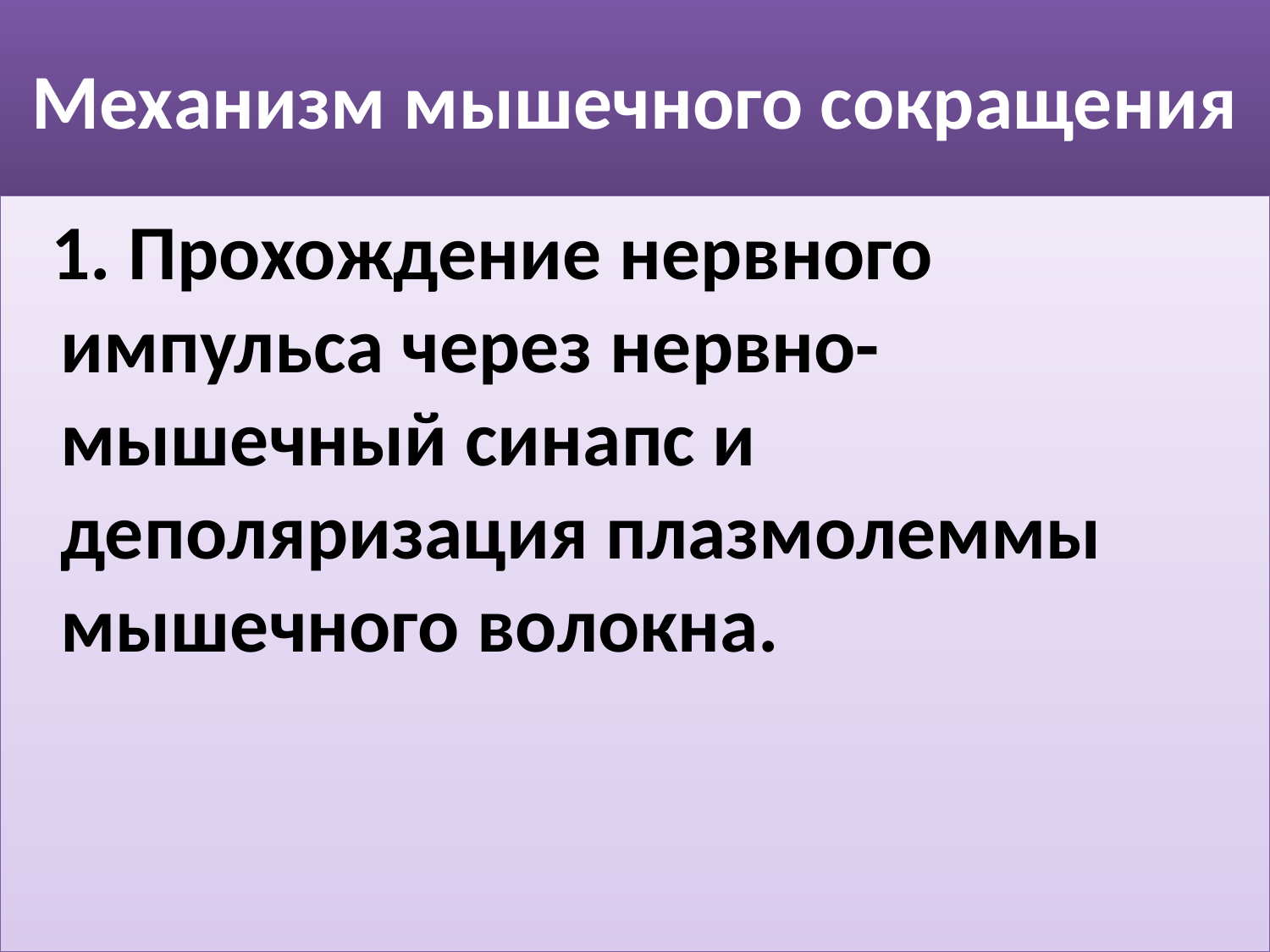

# Механизм мышечного сокращения
   1. Прохождение нервного импульса через нервно-мышечный синапс и деполяризация плазмолеммы мышечного волокна.